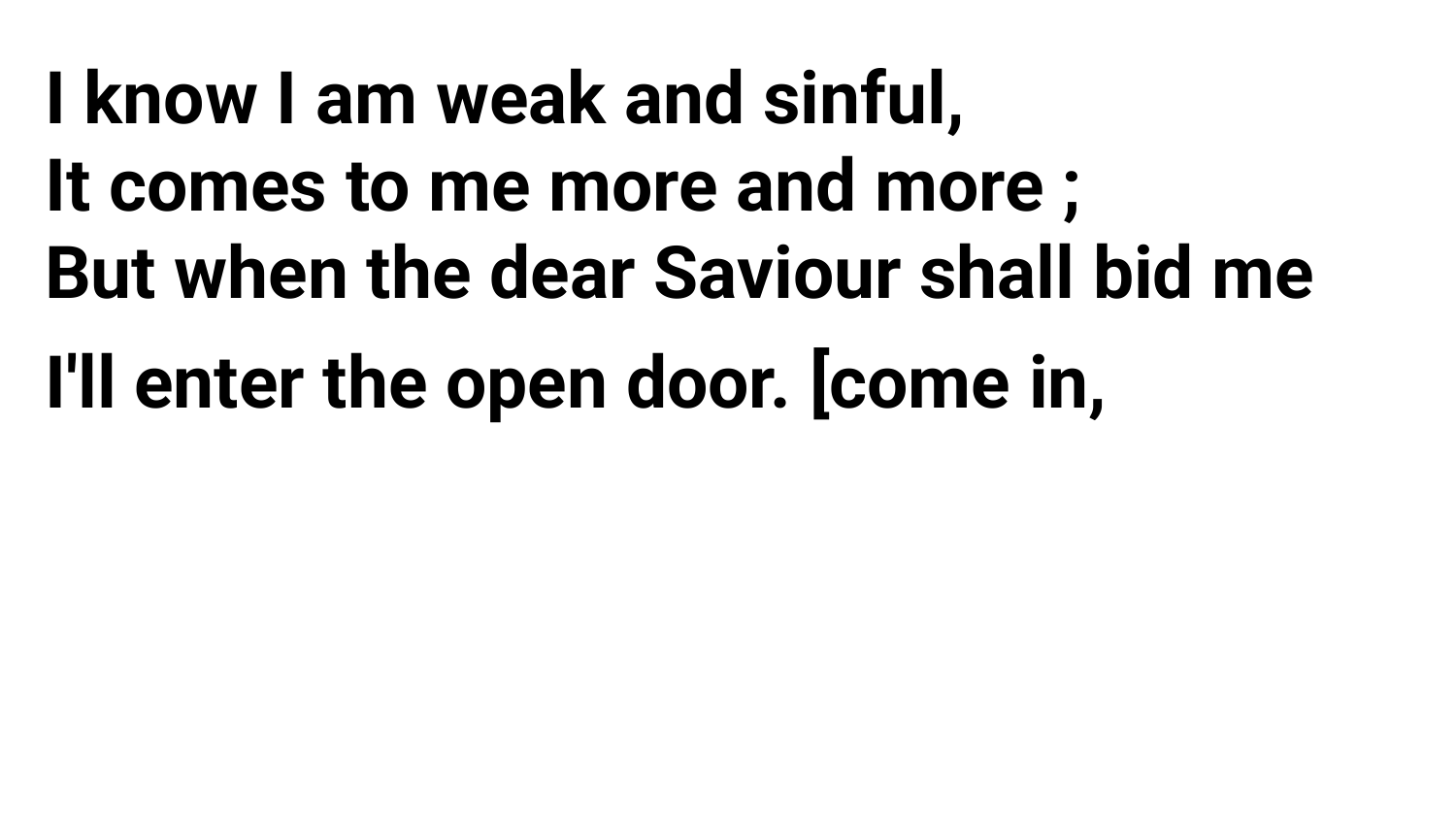

I know I am weak and sinful,
It comes to me more and more ;
But when the dear Saviour shall bid me
I'll enter the open door. [come in,